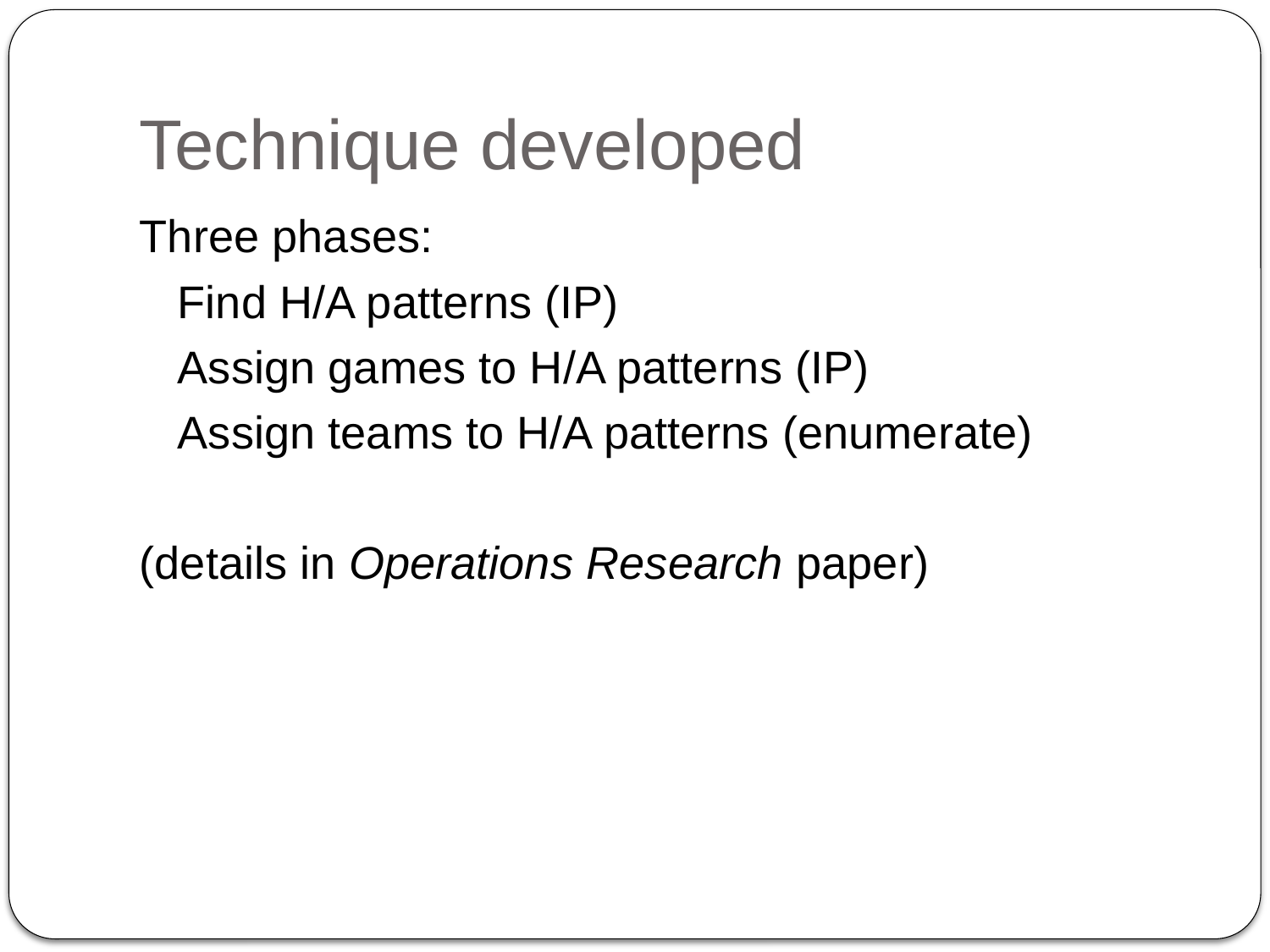

# Technique developed
Three phases:
	Find H/A patterns (IP)
	Assign games to H/A patterns (IP)
	Assign teams to H/A patterns (enumerate)

(details in Operations Research paper)